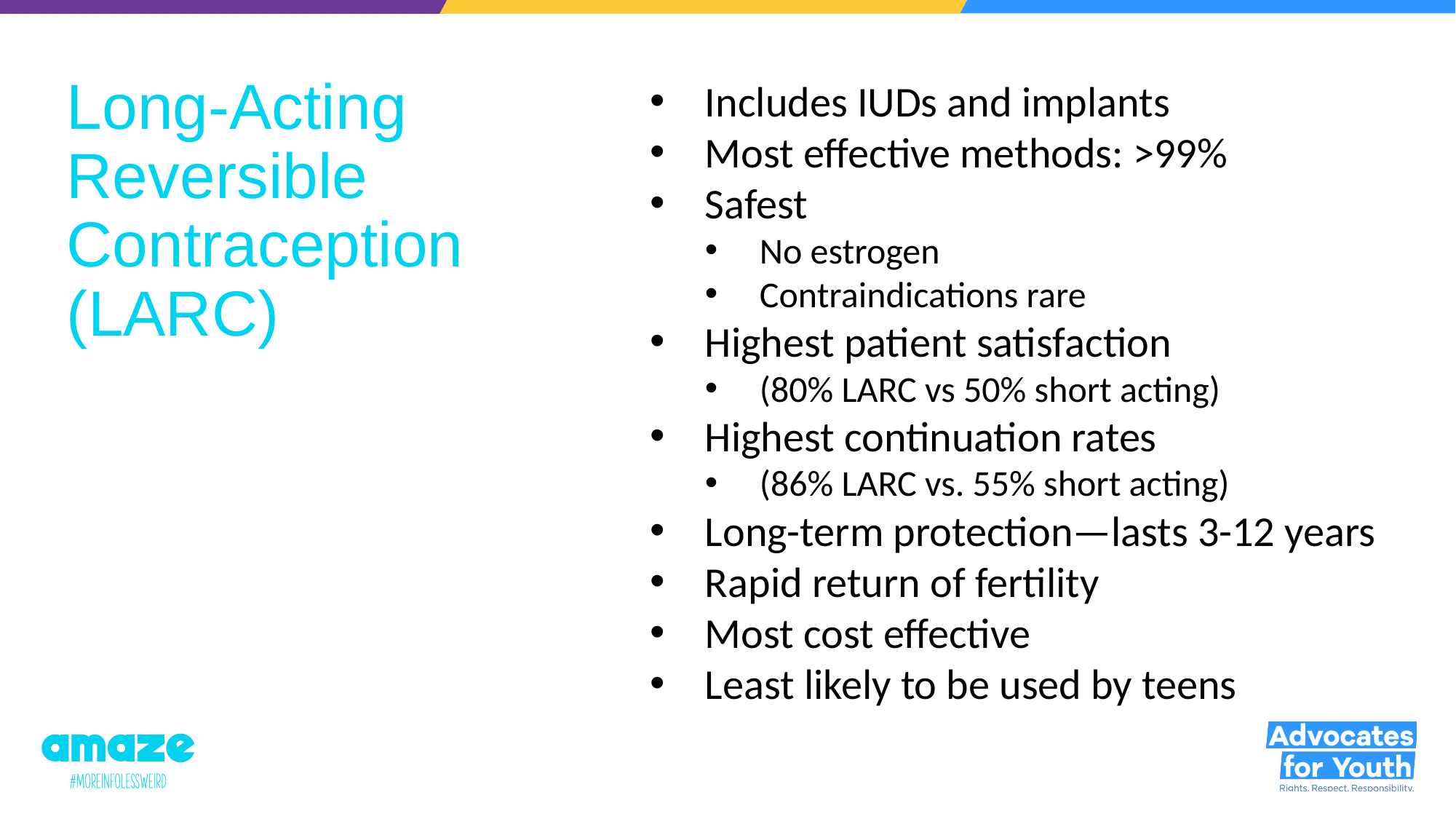

Long-Acting Reversible Contraception (LARC)
Includes IUDs and implants
Most effective methods: >99%
Safest
No estrogen
Contraindications rare
Highest patient satisfaction
(80% LARC vs 50% short acting)
Highest continuation rates
(86% LARC vs. 55% short acting)
Long-term protection—lasts 3-12 years
Rapid return of fertility
Most cost effective
Least likely to be used by teens